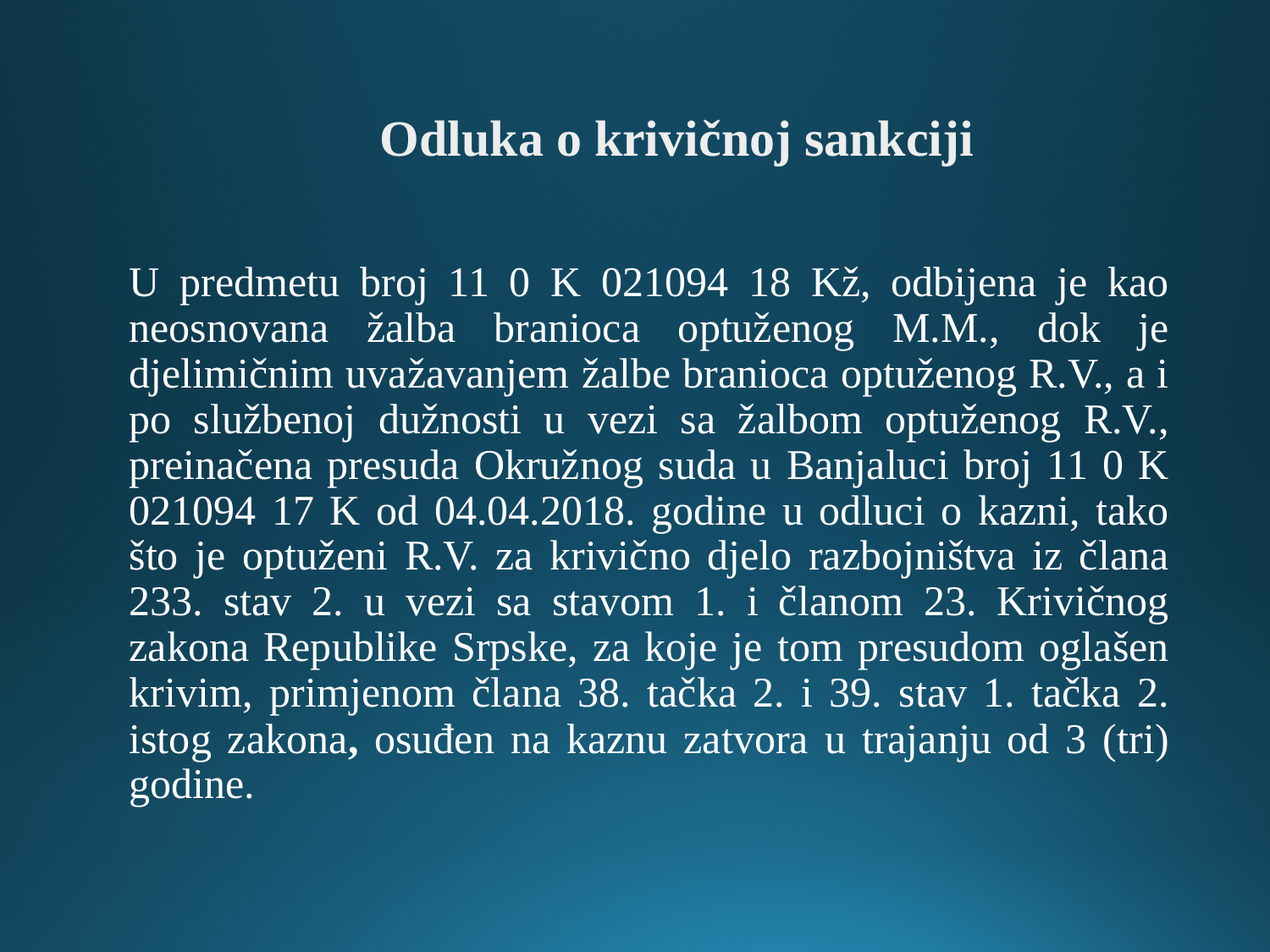

# Odluka o krivičnoj sankciji
U predmetu broj 11 0 K 021094 18 Kž, odbijena je kao neosnovana žalba branioca optuženog M.M., dok je djelimičnim uvažavanjem žalbe branioca optuženog R.V., a i po službenoj dužnosti u vezi sa žalbom optuženog R.V., preinačena presuda Okružnog suda u Banjaluci broj 11 0 K 021094 17 K od 04.04.2018. godine u odluci o kazni, tako što je optuženi R.V. za krivično djelo razbojništva iz člana 233. stav 2. u vezi sa stavom 1. i članom 23. Krivičnog zakona Republike Srpske, za koje je tom presudom oglašen krivim, primjenom člana 38. tačka 2. i 39. stav 1. tačka 2. istog zakona, osuđen na kaznu zatvora u trajanju od 3 (tri) godine.